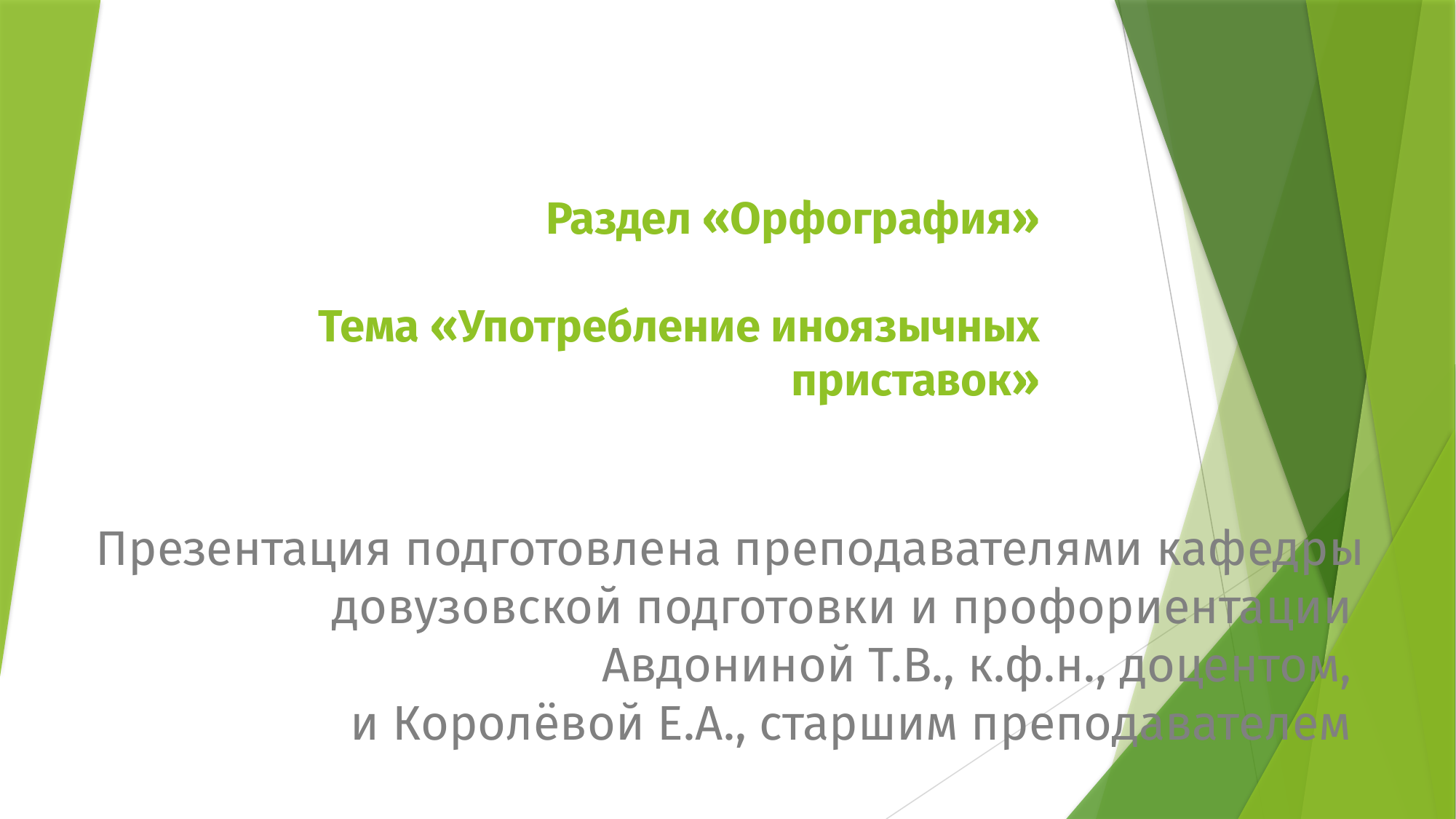

# Раздел «Орфография» Тема «Употребление иноязычных приставок»
Презентация подготовлена преподавателями кафедры довузовской подготовки и профориентации
Авдониной Т.В., к.ф.н., доцентом,
и Королёвой Е.А., старшим преподавателем